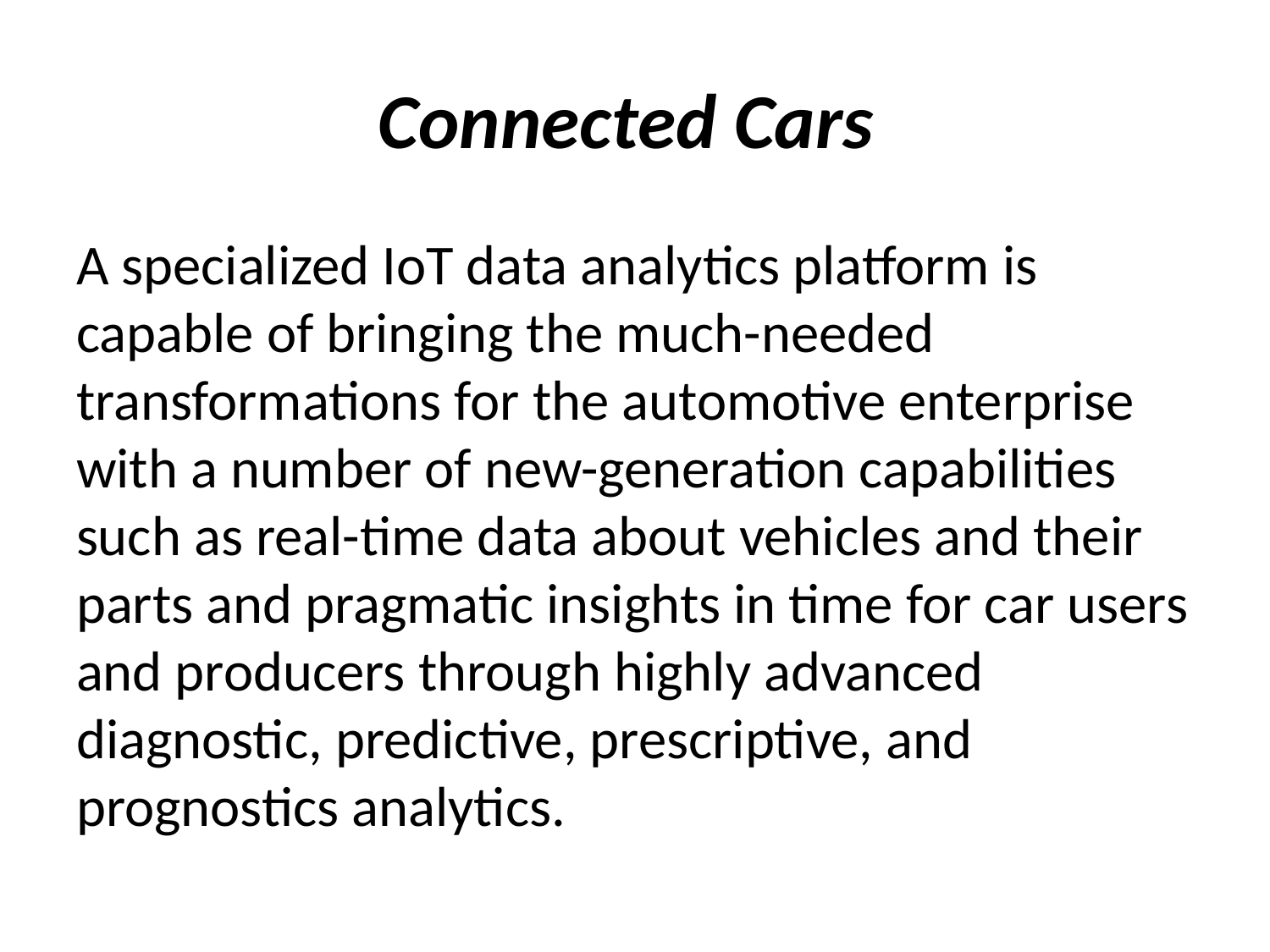

# Connected Cars
A specialized IoT data analytics platform is capable of bringing the much-needed transformations for the automotive enterprise with a number of new-generation capabilities such as real-time data about vehicles and their parts and pragmatic insights in time for car users and producers through highly advanced diagnostic, predictive, prescriptive, and prognostics analytics.